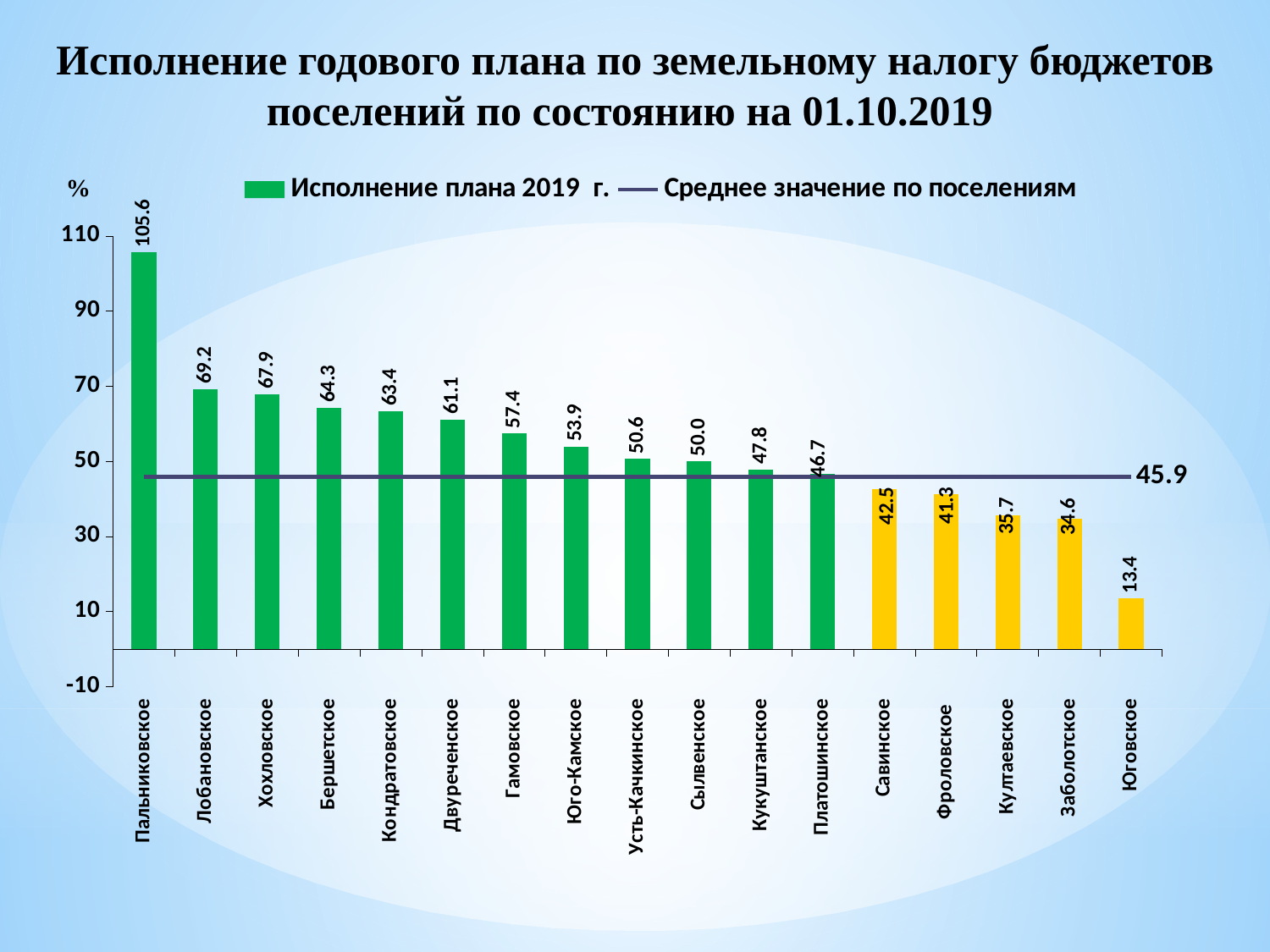

# Исполнение годового плана по земельному налогу бюджетов поселений по состоянию на 01.10.2019
  %

### Chart

| Category | Исполнение плана 2019  г.  | Среднее значение по поселениям |
|---|---|---|
| Пальниковское | 105.6 | 45.9 |
| Лобановское | 69.2 | 45.9 |
| Хохловское | 67.9 | 45.9 |
| Бершетское | 64.3 | 45.9 |
| Кондратовское | 63.4 | 45.9 |
| Двуреченское | 61.1 | 45.9 |
| Гамовское | 57.4 | 45.9 |
| Юго-Камское | 53.9 | 45.9 |
| Усть-Качкинское | 50.6 | 45.9 |
| Сылвенское | 50.0 | 45.9 |
| Кукуштанское | 47.8 | 45.9 |
| Платошинское | 46.7 | 45.9 |
| Савинское | 42.5 | 45.9 |
| Фроловское  | 41.3 | 45.9 |
| Култаевское | 35.7 | 45.9 |
| Заболотское | 34.6 | 45.9 |
| Юговское | 13.4 | 45.9 |